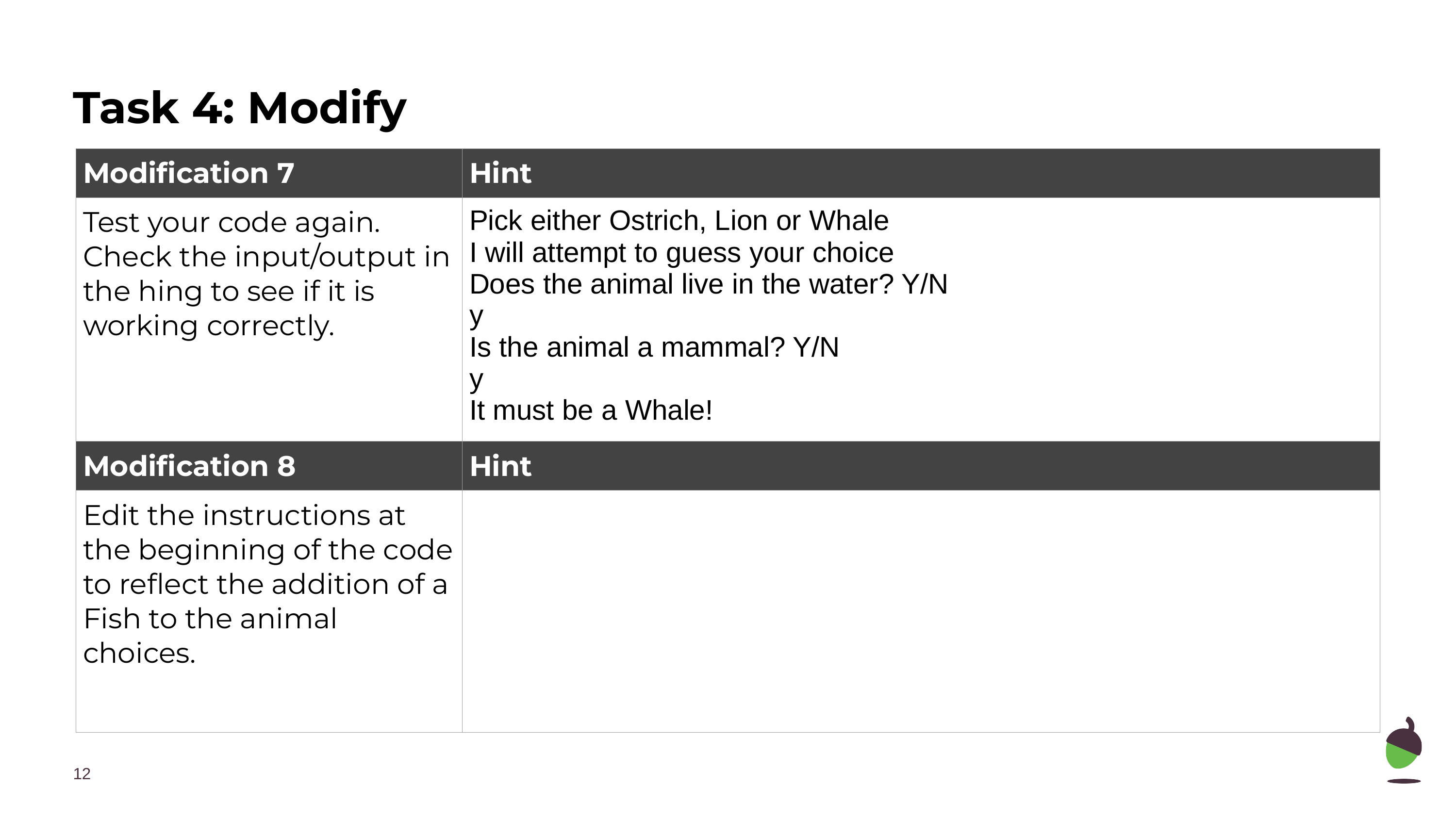

# Task 4: Modify
| Modification 7 | Hint |
| --- | --- |
| Test your code again. Check the input/output in the hing to see if it is working correctly. | Pick either Ostrich, Lion or Whale I will attempt to guess your choice Does the animal live in the water? Y/N y Is the animal a mammal? Y/N y It must be a Whale! |
| Modification 8 | Hint |
| --- | --- |
| Edit the instructions at the beginning of the code to reflect the addition of a Fish to the animal choices. |  |
12